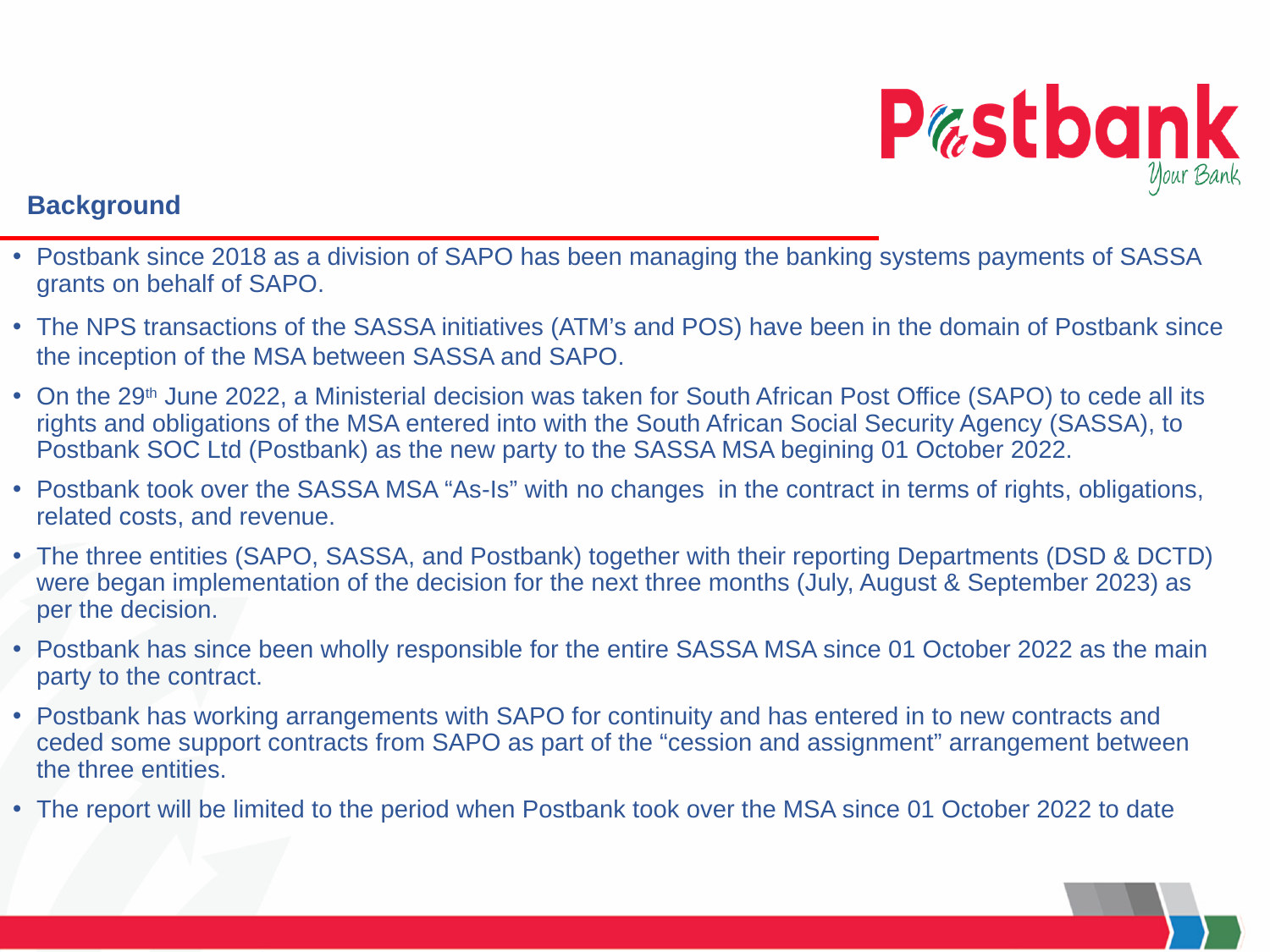

# Background
Postbank since 2018 as a division of SAPO has been managing the banking systems payments of SASSA grants on behalf of SAPO.
The NPS transactions of the SASSA initiatives (ATM’s and POS) have been in the domain of Postbank since the inception of the MSA between SASSA and SAPO.
On the 29th June 2022, a Ministerial decision was taken for South African Post Office (SAPO) to cede all its rights and obligations of the MSA entered into with the South African Social Security Agency (SASSA), to Postbank SOC Ltd (Postbank) as the new party to the SASSA MSA begining 01 October 2022.
Postbank took over the SASSA MSA “As-Is” with no changes  in the contract in terms of rights, obligations, related costs, and revenue.
The three entities (SAPO, SASSA, and Postbank) together with their reporting Departments (DSD & DCTD) were began implementation of the decision for the next three months (July, August & September 2023) as per the decision.
Postbank has since been wholly responsible for the entire SASSA MSA since 01 October 2022 as the main party to the contract.
Postbank has working arrangements with SAPO for continuity and has entered in to new contracts and ceded some support contracts from SAPO as part of the “cession and assignment” arrangement between the three entities.
The report will be limited to the period when Postbank took over the MSA since 01 October 2022 to date